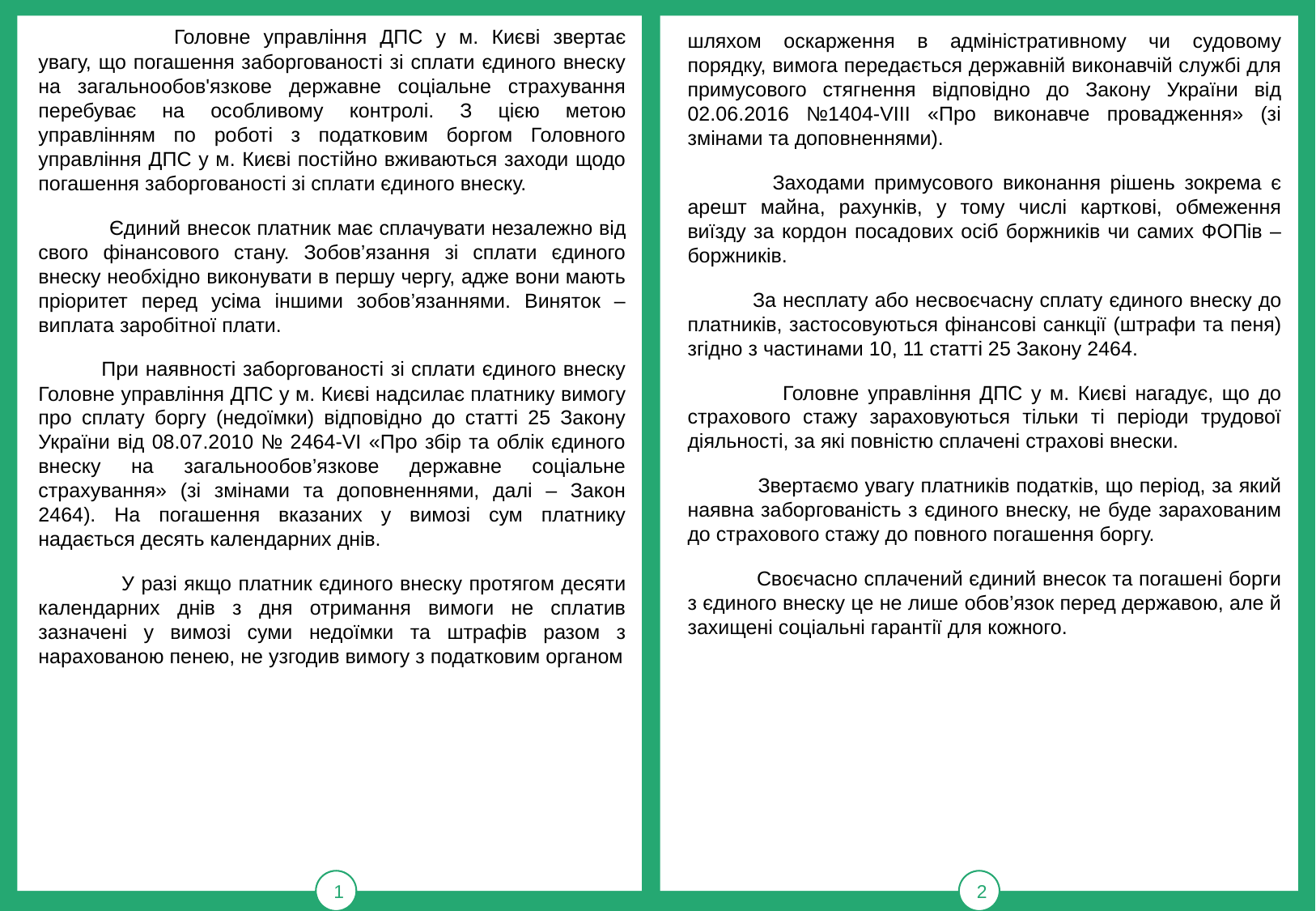

Головне управління ДПС у м. Києві звертає увагу, що погашення заборгованості зі сплати єдиного внеску на загальнообов'язкове державне соціальне страхування перебуває на особливому контролі. З цією метою управлінням по роботі з податковим боргом Головного управління ДПС у м. Києві постійно вживаються заходи щодо погашення заборгованості зі сплати єдиного внеску.
           Єдиний внесок платник має сплачувати незалежно від свого фінансового стану. Зобов’язання зі сплати єдиного внеску необхідно виконувати в першу чергу, адже вони мають пріоритет перед усіма іншими зобов’язаннями. Виняток – виплата заробітної плати.
         При наявності заборгованості зі сплати єдиного внеску Головне управління ДПС у м. Києві надсилає платнику вимогу про сплату боргу (недоїмки) відповідно до статті 25 Закону України від 08.07.2010 № 2464-VI «Про збір та облік єдиного внеску на загальнообов’язкове державне соціальне страхування» (зі змінами та доповненнями, далі – Закон 2464). На погашення вказаних у вимозі сум платнику надається десять календарних днів.
            У разі якщо платник єдиного внеску протягом десяти календарних днів з дня отримання вимоги не сплатив зазначені у вимозі суми недоїмки та штрафів разом з нарахованою пенею, не узгодив вимогу з податковим органом

1
тРАВ
2

шляхом оскарження в адміністративному чи судовому порядку, вимога передається державній виконавчій службі для примусового стягнення відповідно до Закону України від 02.06.2016 №1404-VIII «Про виконавче провадження» (зі змінами та доповненнями).
         Заходами примусового виконання рішень зокрема є арешт майна, рахунків, у тому числі карткові, обмеження виїзду за кордон посадових осіб боржників чи самих ФОПів – боржників.
          За несплату або несвоєчасну сплату єдиного внеску до платників, застосовуються фінансові санкції (штрафи та пеня) згідно з частинами 10, 11 статті 25 Закону 2464.
           Головне управління ДПС у м. Києві нагадує, що до страхового стажу зараховуються тільки ті періоди трудової діяльності, за які повністю сплачені страхові внески.
           Звертаємо увагу платників податків, що період, за який наявна заборгованість з єдиного внеску, не буде зарахованим до страхового стажу до повного погашення боргу.
           Своєчасно сплачений єдиний внесок та погашені борги з єдиного внеску це не лише обов’язок перед державою, але й захищені соціальні гарантії для кожного.